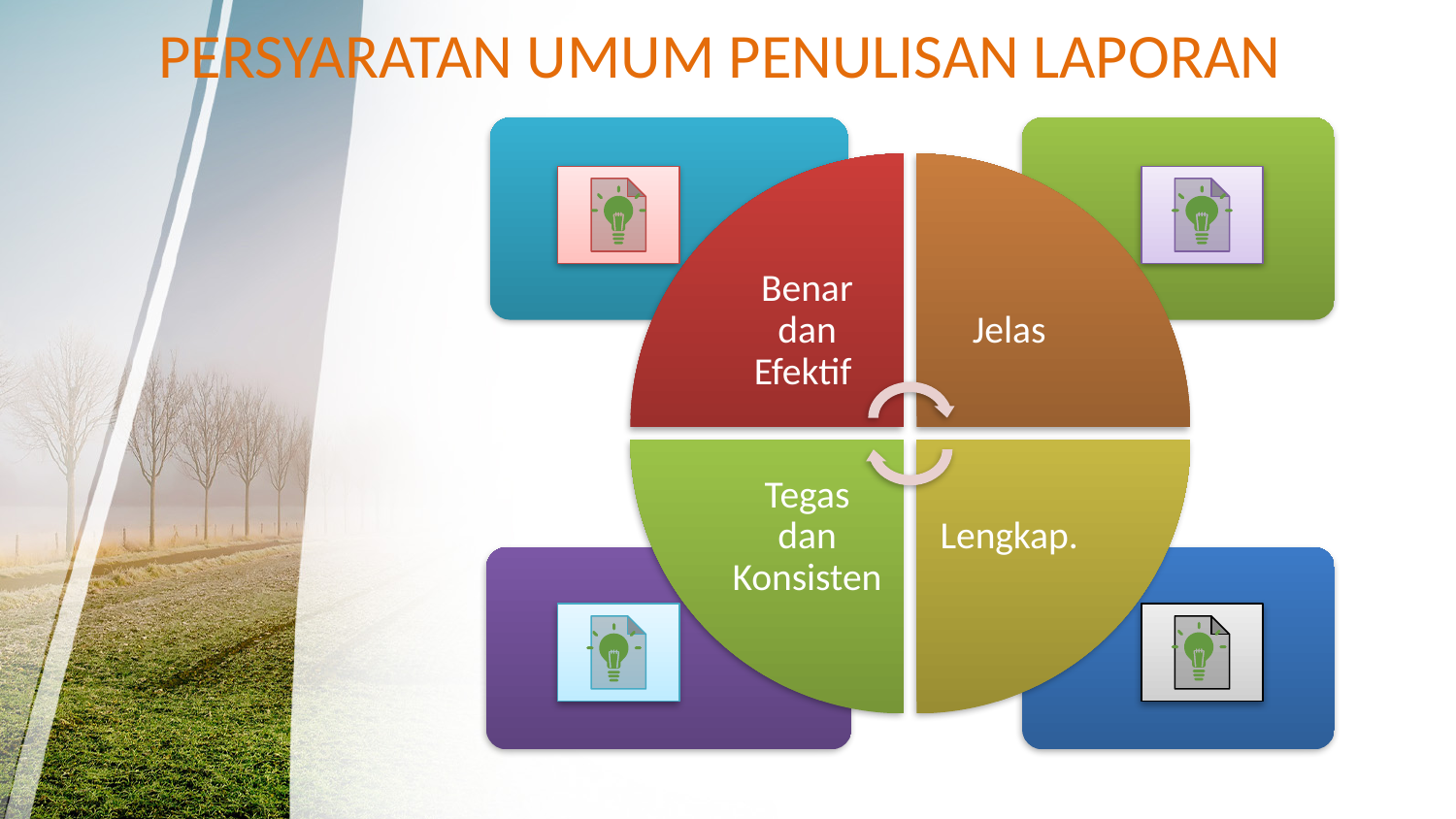

# PERSYARATAN UMUM PENULISAN LAPORAN

Benar dan Efektif
Jelas
Lengkap.
Tegas dan Konsisten